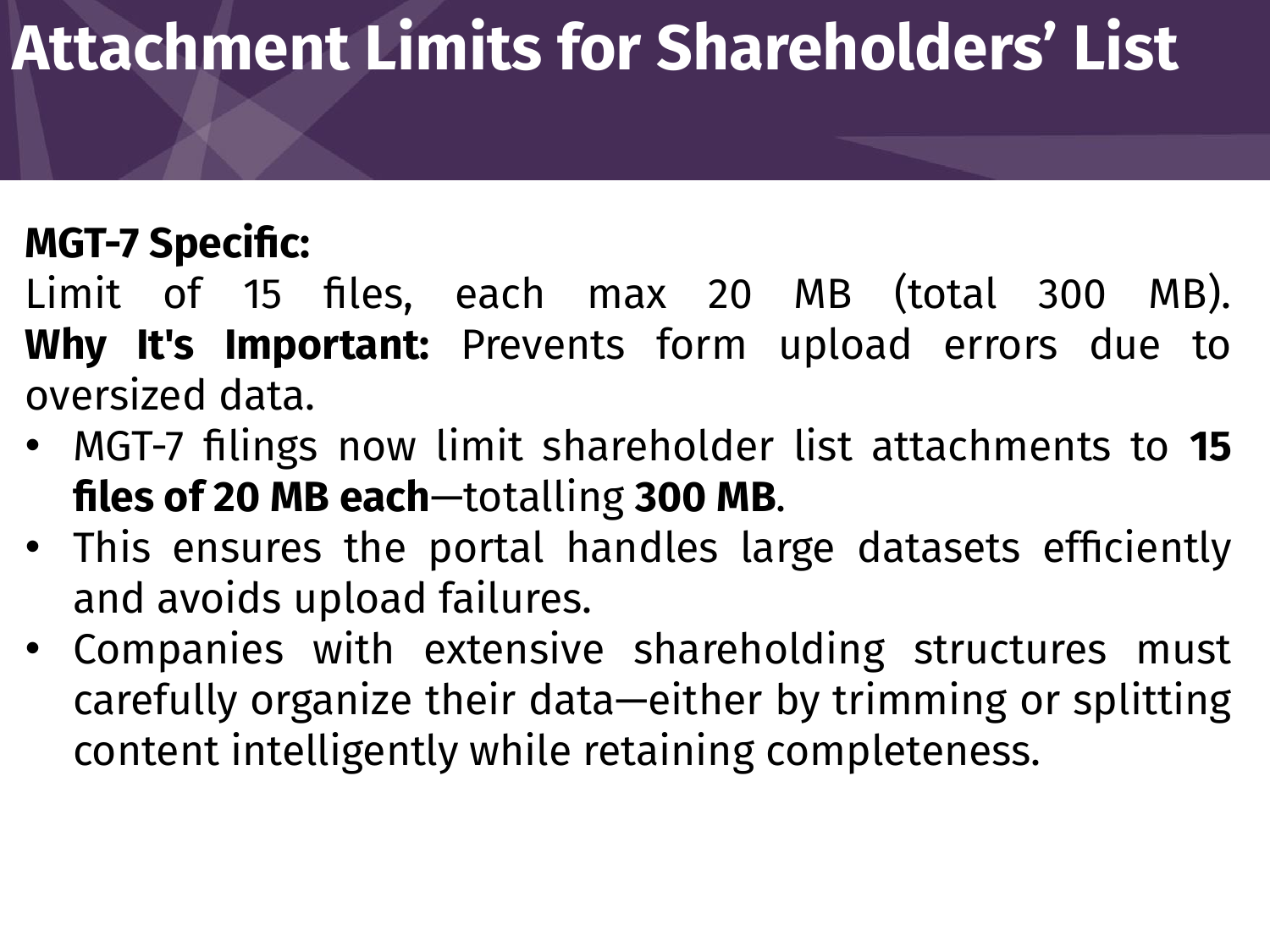

Attachment Limits for Shareholders’ List
MGT-7 Specific:
Limit of 15 files, each max 20 MB (total 300 MB).
Why It's Important: Prevents form upload errors due to oversized data.
MGT-7 filings now limit shareholder list attachments to 15 files of 20 MB each—totalling 300 MB.
This ensures the portal handles large datasets efficiently and avoids upload failures.
Companies with extensive shareholding structures must carefully organize their data—either by trimming or splitting content intelligently while retaining completeness.